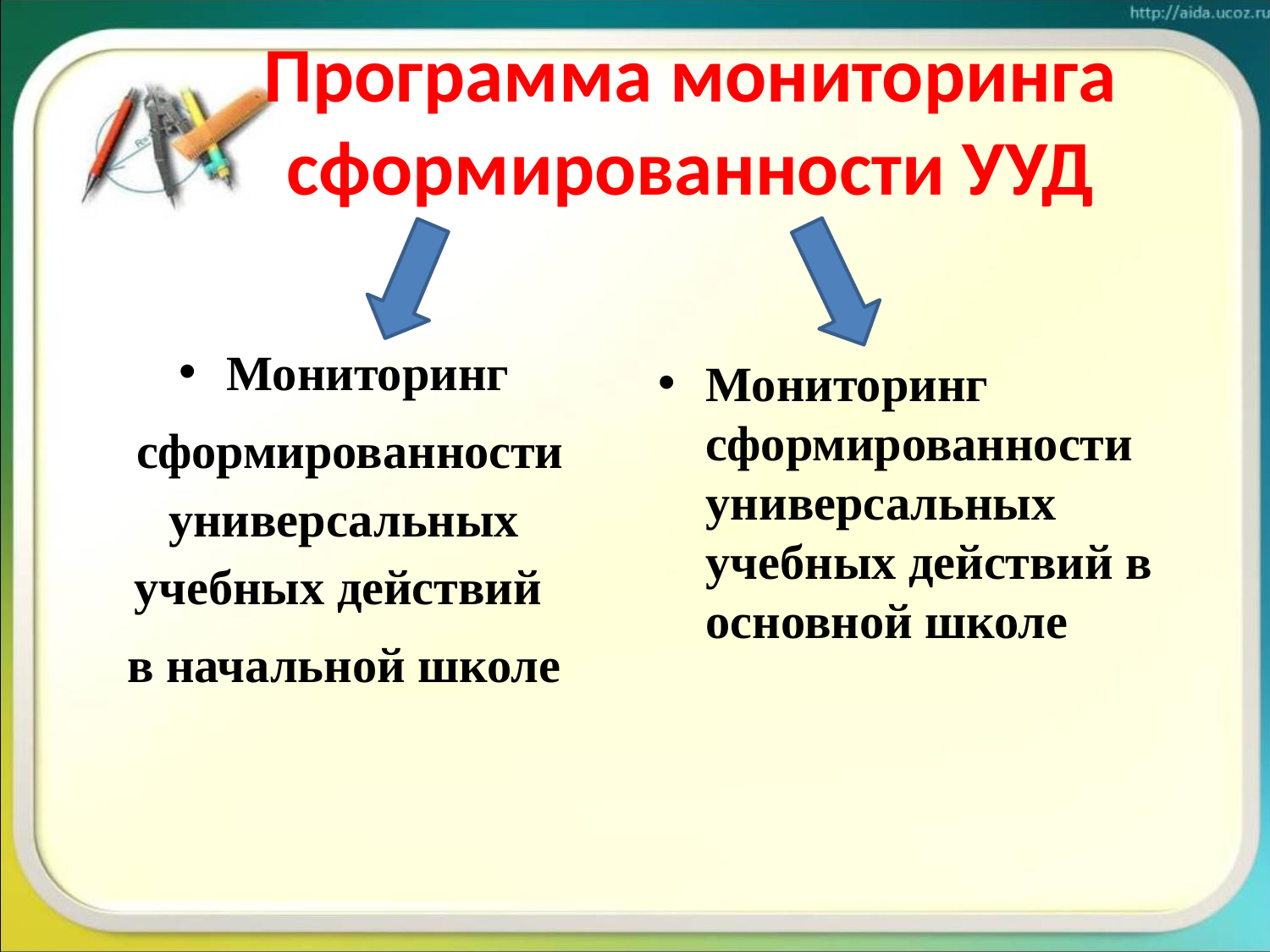

# Программа мониторинга сформированности УУД

Мониторинг
 сформированности универсальных учебных действий
в начальной школе

Мониторинг сформированности универсальных учебных действий в основной школе